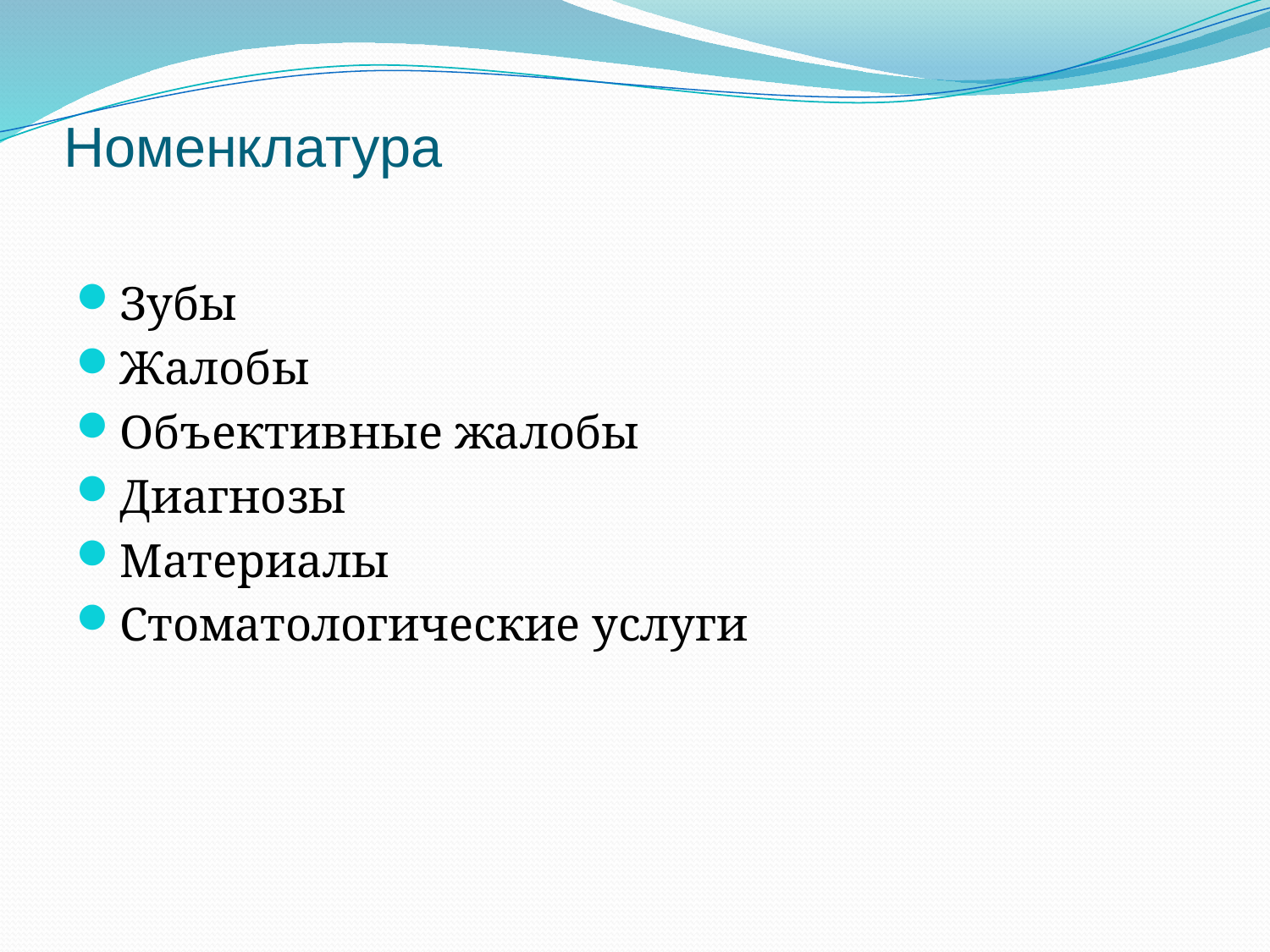

# Номенклатура
Зубы
Жалобы
Объективные жалобы
Диагнозы
Материалы
Стоматологические услуги